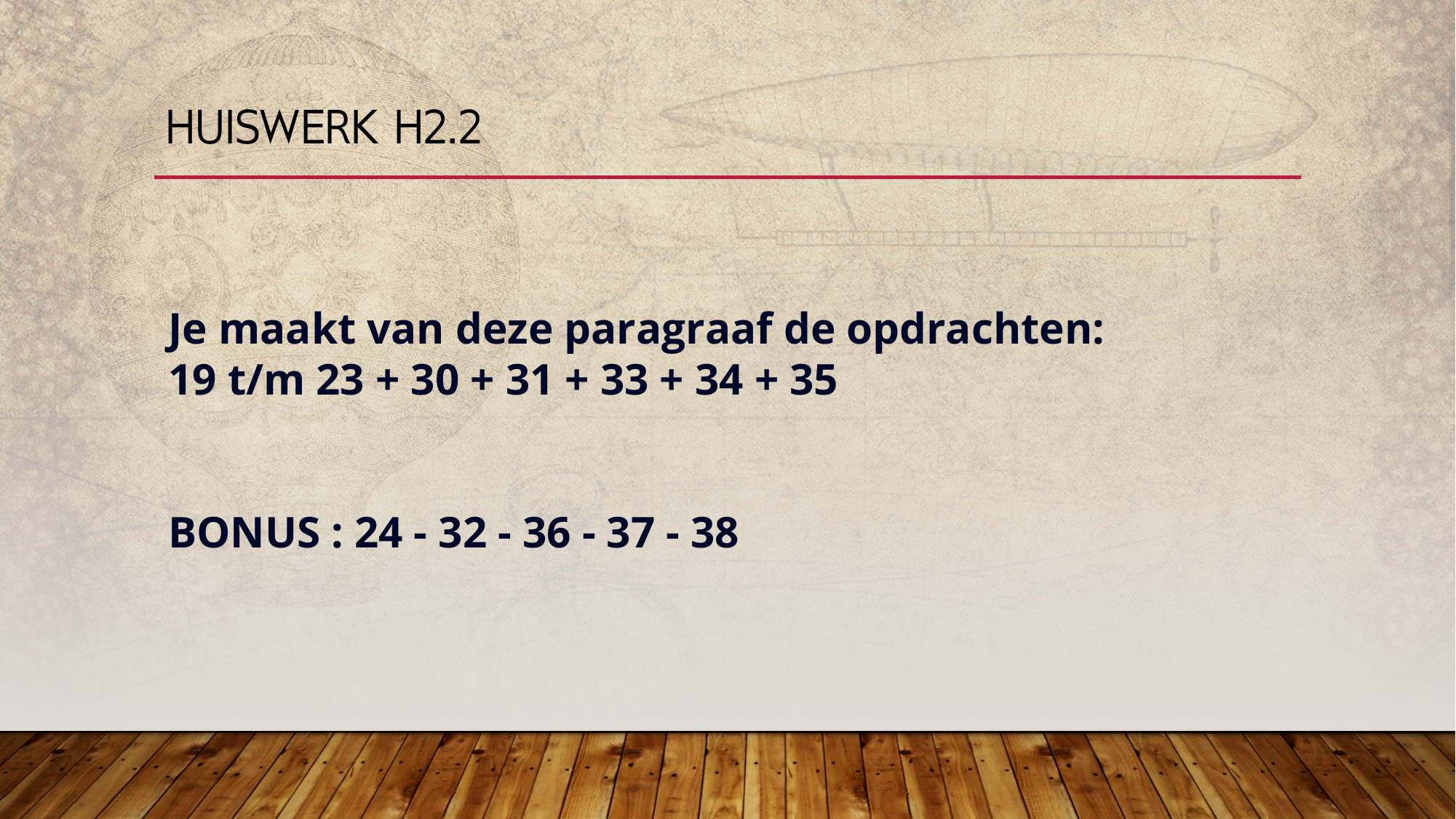

# Huiswerk H2.2
Je maakt van deze paragraaf de opdrachten:
19 t/m 23 + 30 + 31 + 33 + 34 + 35

BONUS : 24 - 32 - 36 - 37 - 38